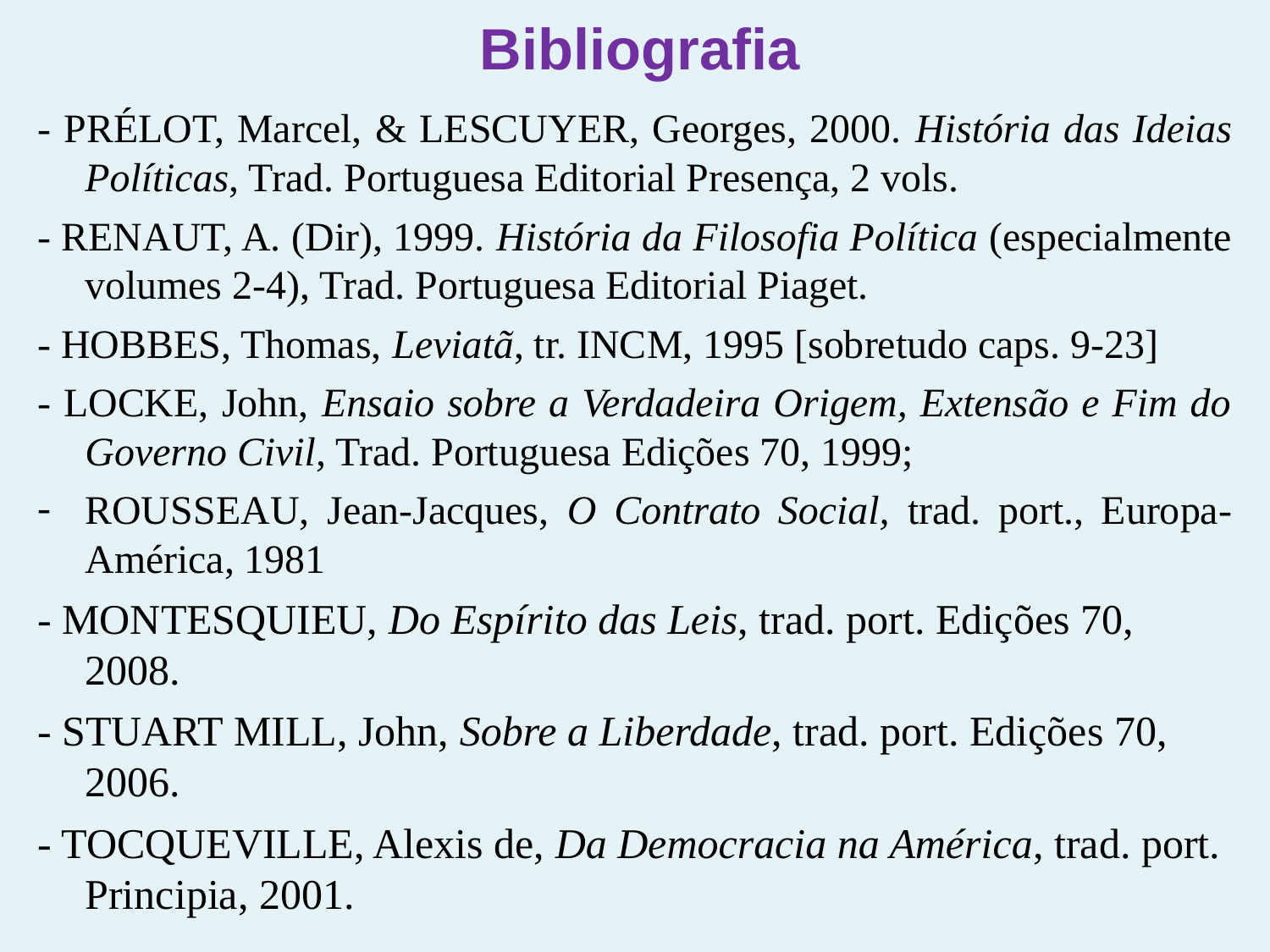

Bibliografia
- PRÉLOT, Marcel, & LESCUYER, Georges, 2000. História das Ideias Políticas, Trad. Portuguesa Editorial Presença, 2 vols.
- RENAUT, A. (Dir), 1999. História da Filosofia Política (especialmente volumes 2-4), Trad. Portuguesa Editorial Piaget.
- HOBBES, Thomas, Leviatã, tr. INCM, 1995 [sobretudo caps. 9-23]
- LOCKE, John, Ensaio sobre a Verdadeira Origem, Extensão e Fim do Governo Civil, Trad. Portuguesa Edições 70, 1999;
ROUSSEAU, Jean-Jacques, O Contrato Social, trad. port., Europa-América, 1981
- MONTESQUIEU, Do Espírito das Leis, trad. port. Edições 70, 2008.
- STUART MILL, John, Sobre a Liberdade, trad. port. Edições 70, 2006.
- TOCQUEVILLE, Alexis de, Da Democracia na América, trad. port. Principia, 2001.